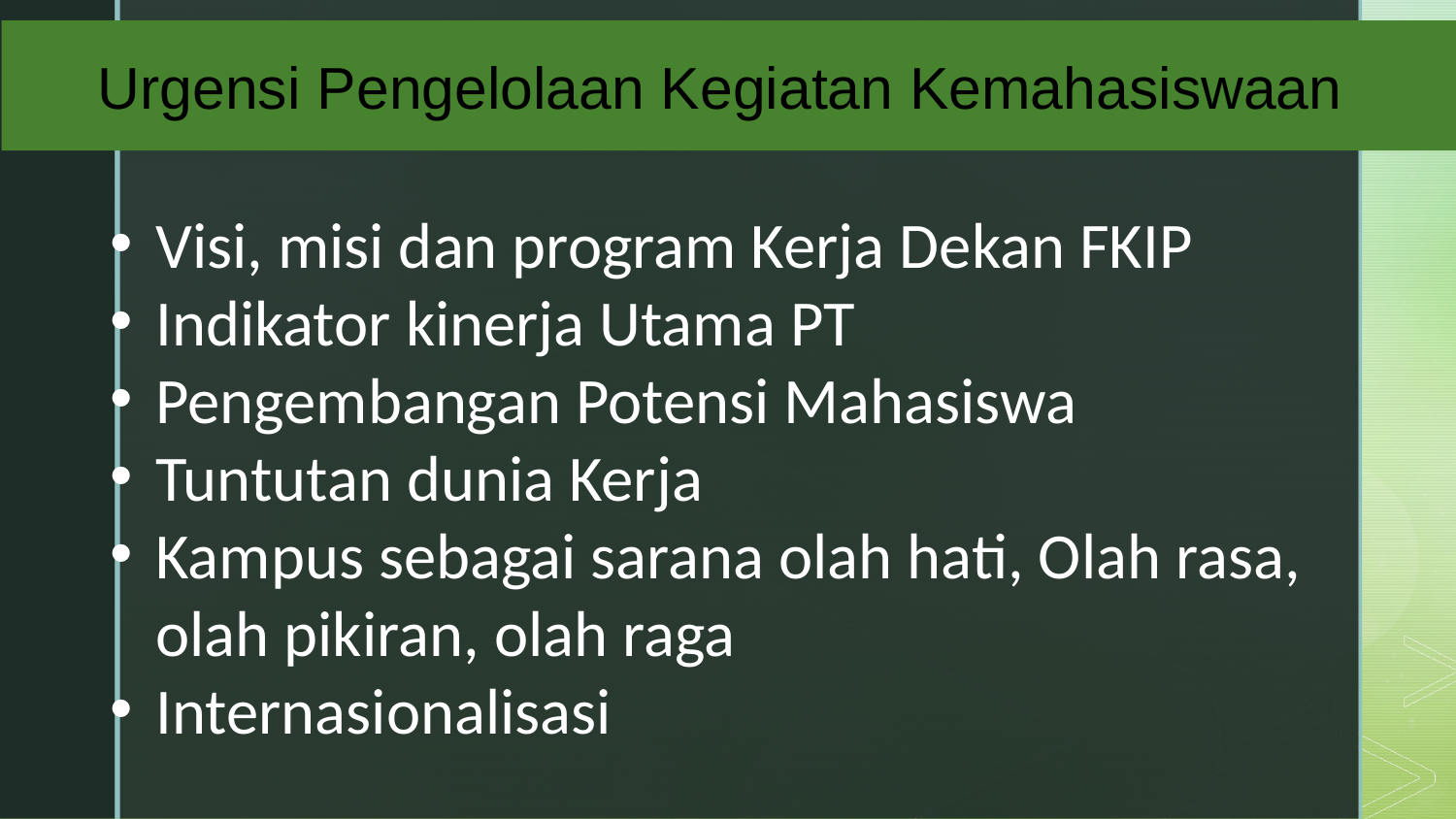

Urgensi Pengelolaan Kegiatan Kemahasiswaan
Visi, misi dan program Kerja Dekan FKIP
Indikator kinerja Utama PT
Pengembangan Potensi Mahasiswa
Tuntutan dunia Kerja
Kampus sebagai sarana olah hati, Olah rasa, olah pikiran, olah raga
Internasionalisasi